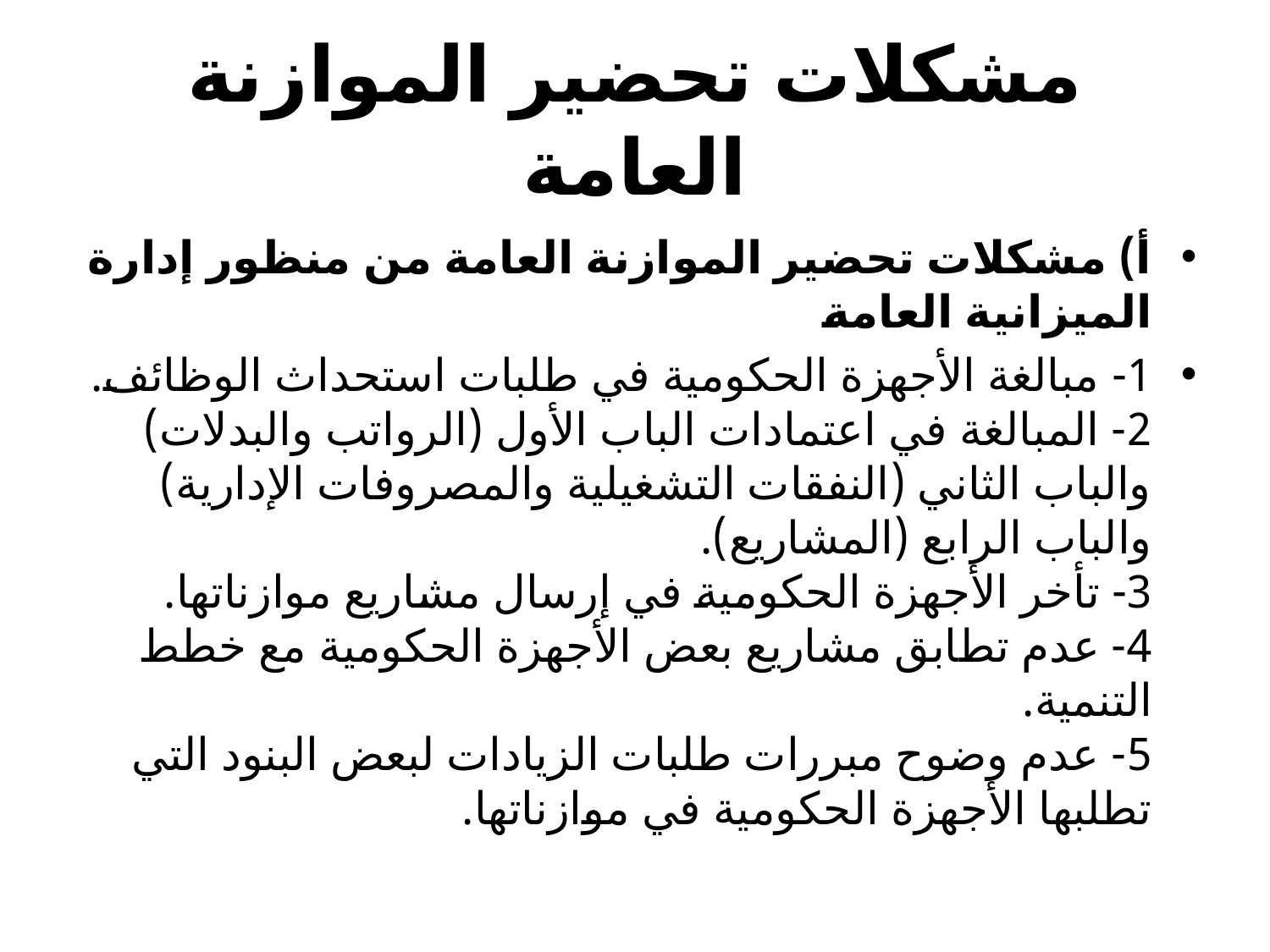

# مشكلات تحضير الموازنة العامة
أ) مشكلات تحضير الموازنة العامة من منظور إدارة الميزانية العامة
1- مبالغة الأجهزة الحكومية في طلبات استحداث الوظائف.
2- المبالغة في اعتمادات الباب الأول (الرواتب والبدلات) والباب الثاني (النفقات التشغيلية والمصروفات الإدارية) والباب الرابع (المشاريع).
3- تأخر الأجهزة الحكومية في إرسال مشاريع موازناتها.
4- عدم تطابق مشاريع بعض الأجهزة الحكومية مع خطط التنمية.
5- عدم وضوح مبررات طلبات الزيادات لبعض البنود التي تطلبها الأجهزة الحكومية في موازناتها.